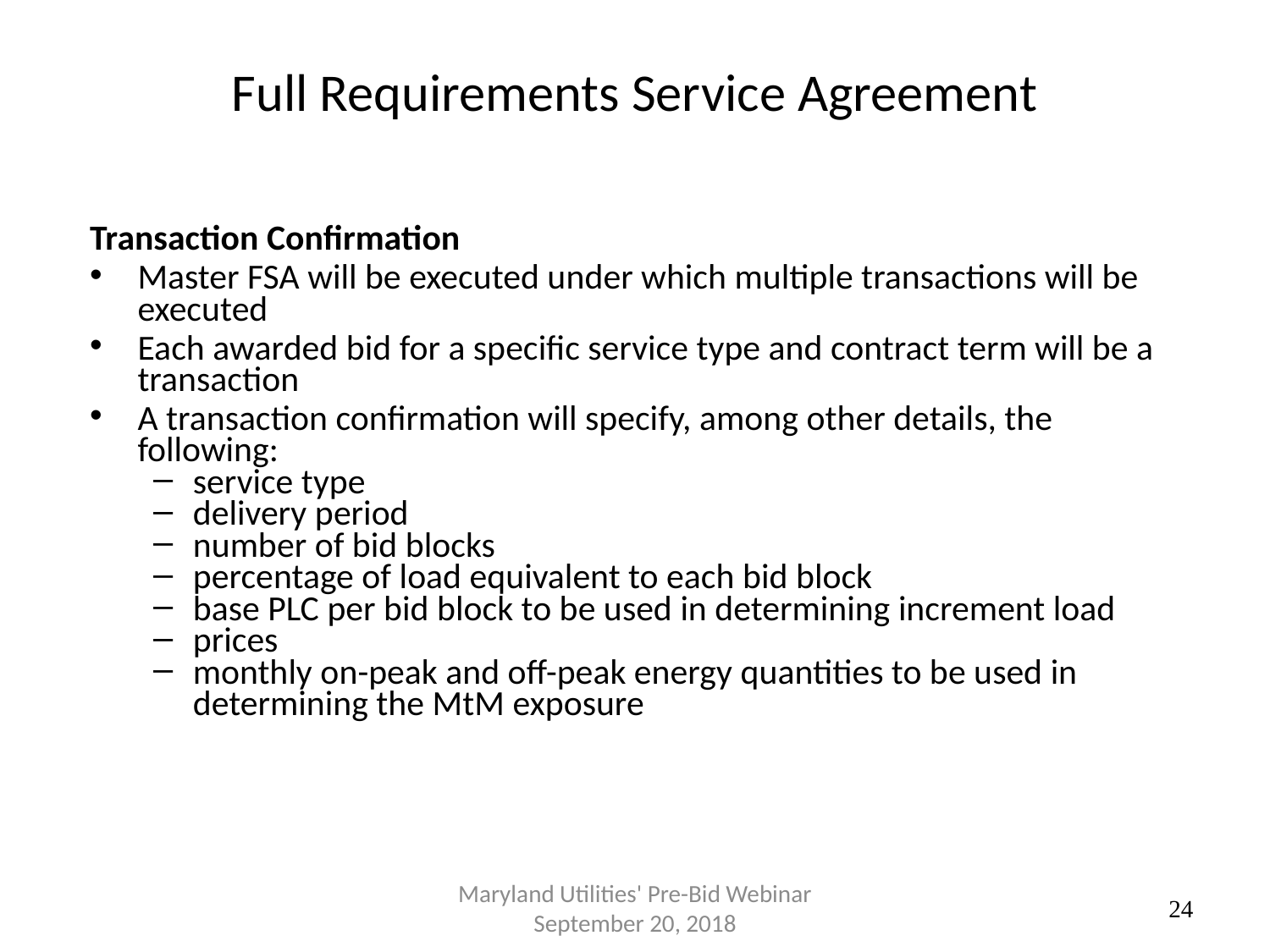

# Full Requirements Service Agreement
Transaction Confirmation
Master FSA will be executed under which multiple transactions will be executed
Each awarded bid for a specific service type and contract term will be a transaction
A transaction confirmation will specify, among other details, the following:
service type
delivery period
number of bid blocks
percentage of load equivalent to each bid block
base PLC per bid block to be used in determining increment load
prices
monthly on-peak and off-peak energy quantities to be used in determining the MtM exposure
Maryland Utilities' Pre-Bid Webinar September 20, 2018
24